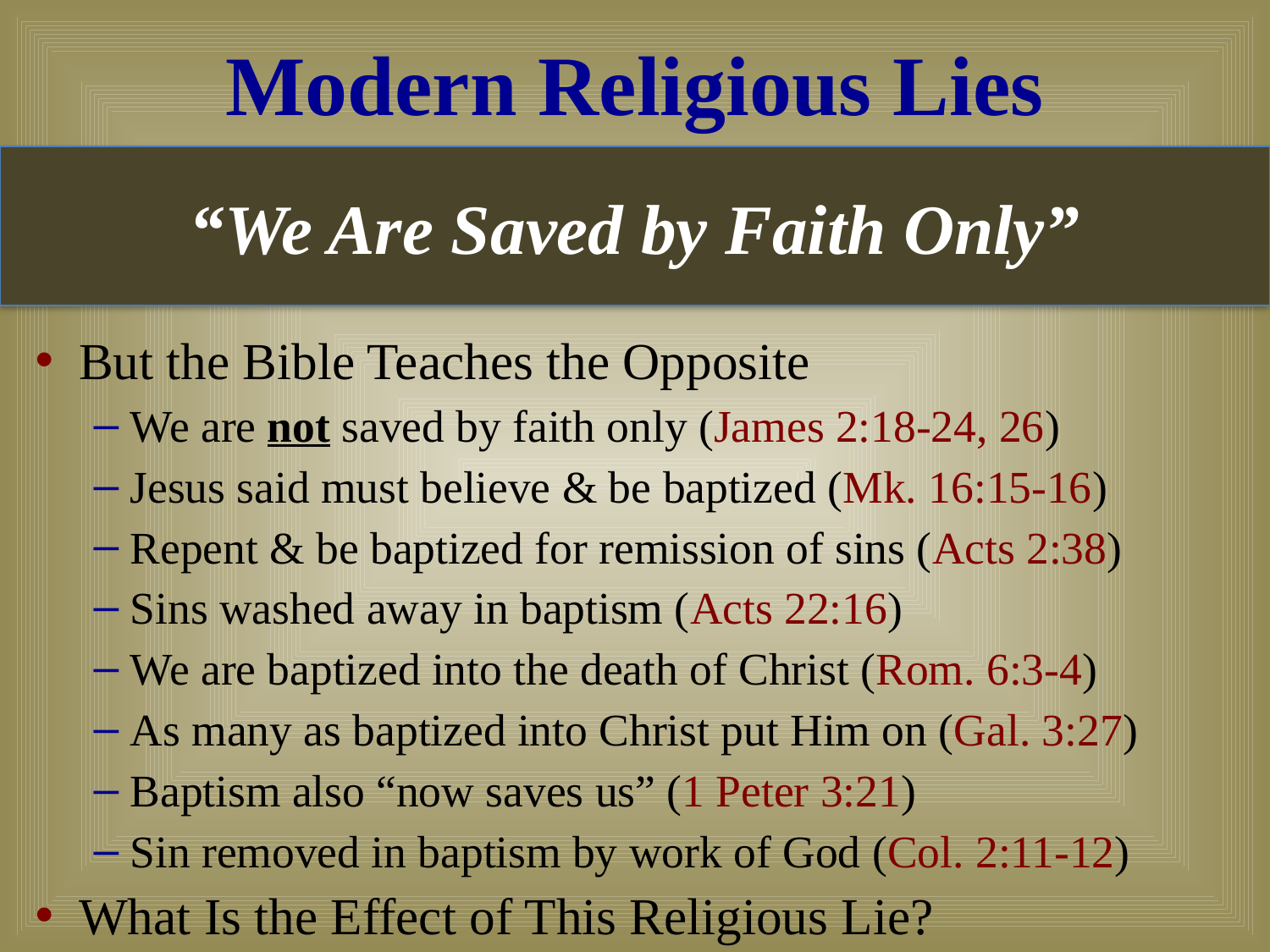

# Modern Religious Lies
“We Are Saved by Faith Only”
But the Bible Teaches the Opposite
We are not saved by faith only (James 2:18-24, 26)
Jesus said must believe & be baptized (Mk. 16:15-16)
Repent & be baptized for remission of sins (Acts 2:38)
Sins washed away in baptism (Acts 22:16)
We are baptized into the death of Christ (Rom. 6:3-4)
As many as baptized into Christ put Him on (Gal. 3:27)
Baptism also “now saves us” (1 Peter 3:21)
Sin removed in baptism by work of God (Col. 2:11-12)
What Is the Effect of This Religious Lie?